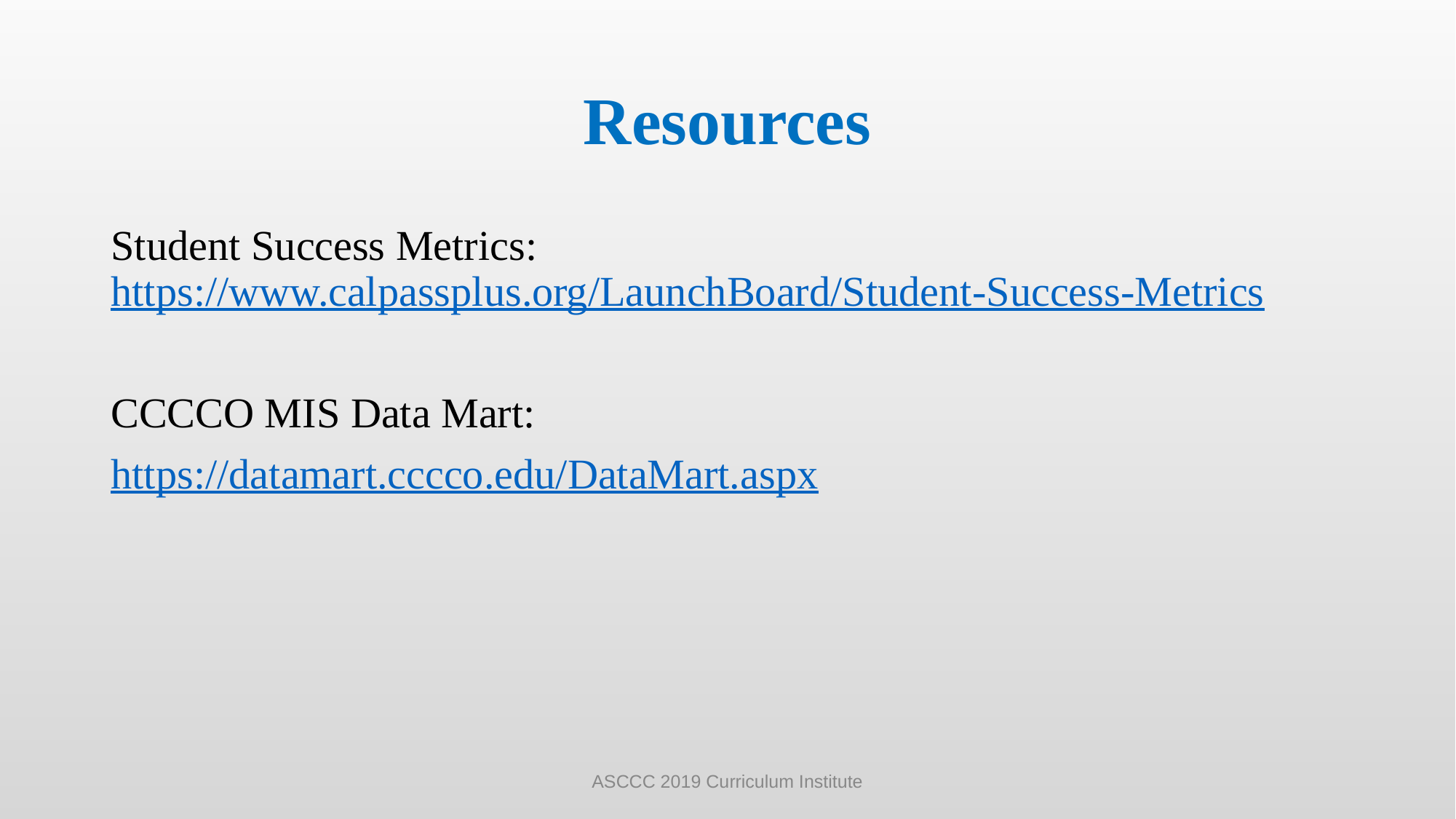

# Resources
Student Success Metrics: https://www.calpassplus.org/LaunchBoard/Student-Success-Metrics

CCCCO MIS Data Mart:
https://datamart.cccco.edu/DataMart.aspx

ASCCC 2019 Curriculum Institute